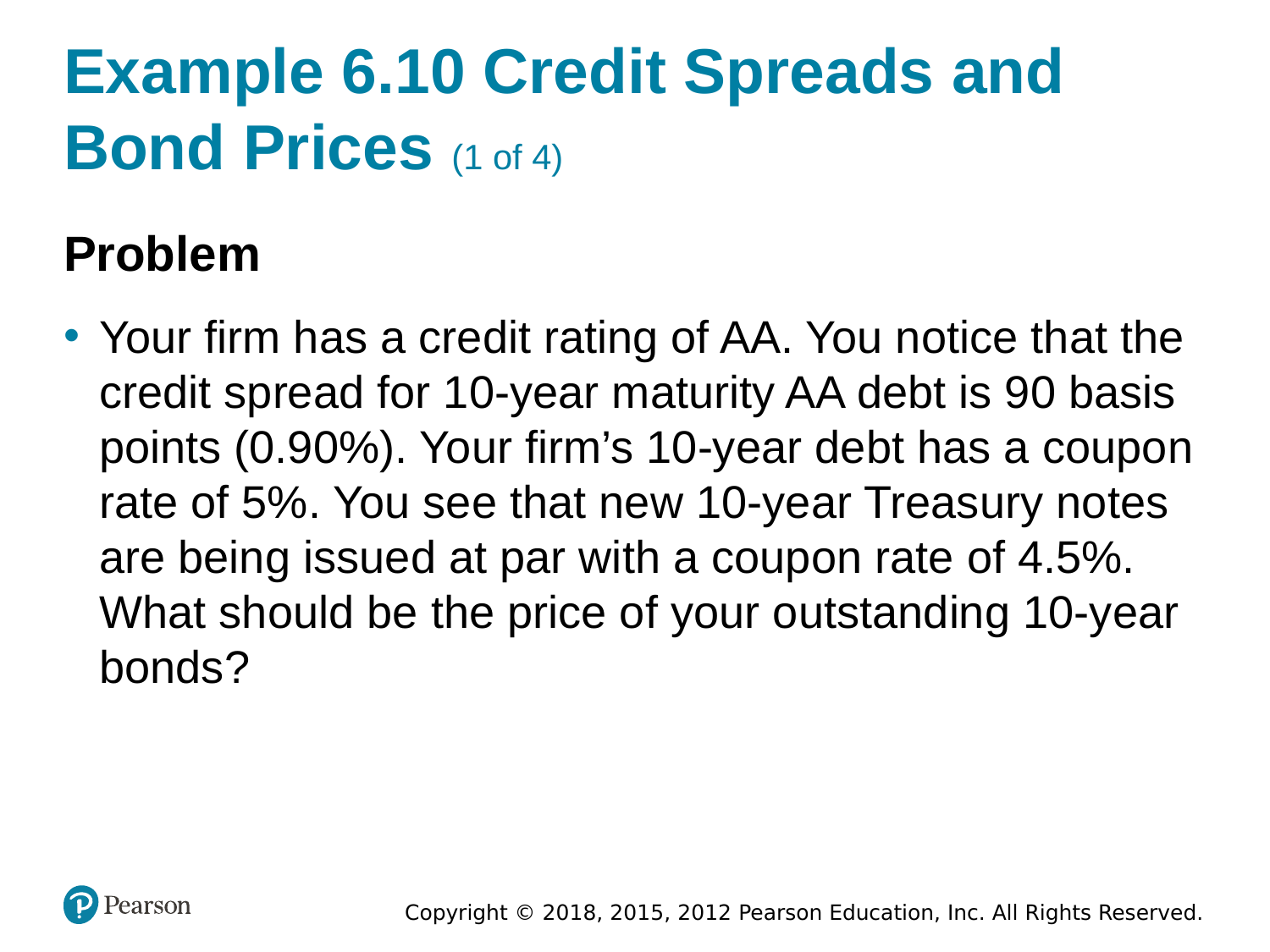

# Example 6.10 Credit Spreads and Bond Prices (1 of 4)
Problem
Your firm has a credit rating of AA. You notice that the credit spread for 10-year maturity AA debt is 90 basis points (0.90%). Your firm’s 10-year debt has a coupon rate of 5%. You see that new 10-year Treasury notes are being issued at par with a coupon rate of 4.5%. What should be the price of your outstanding 10-year bonds?